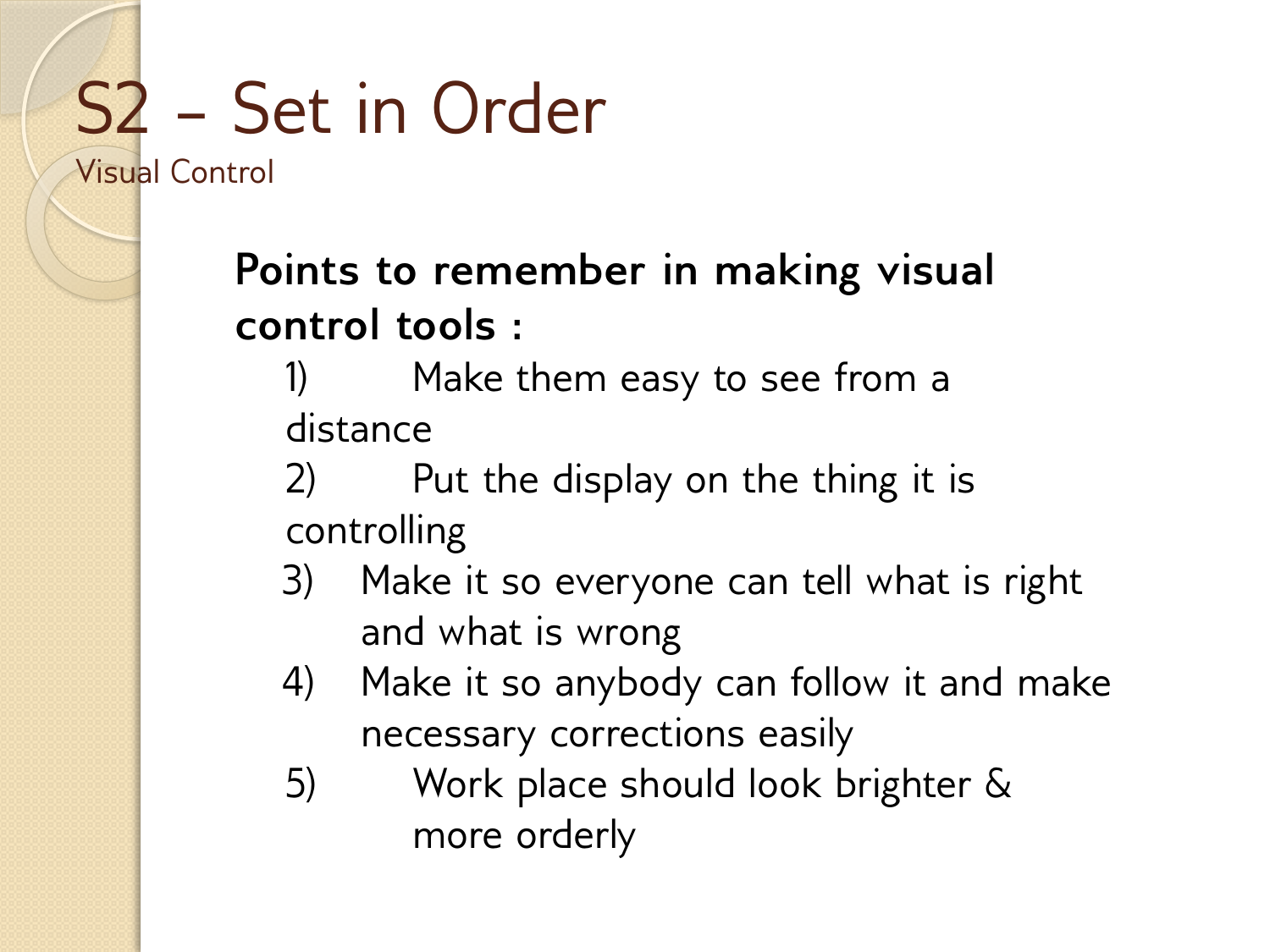

# S2 – Set in Order Visual Control
Points to remember in making visual control tools :
	1) 	Make them easy to see from a	distance
	2) 	Put the display on the thing it is 	controlling
3) 	Make it so everyone can tell what is right and what is wrong
4) 	Make it so anybody can follow it and make necessary corrections easily
	5) 	Work place should look brighter &
	   	more orderly